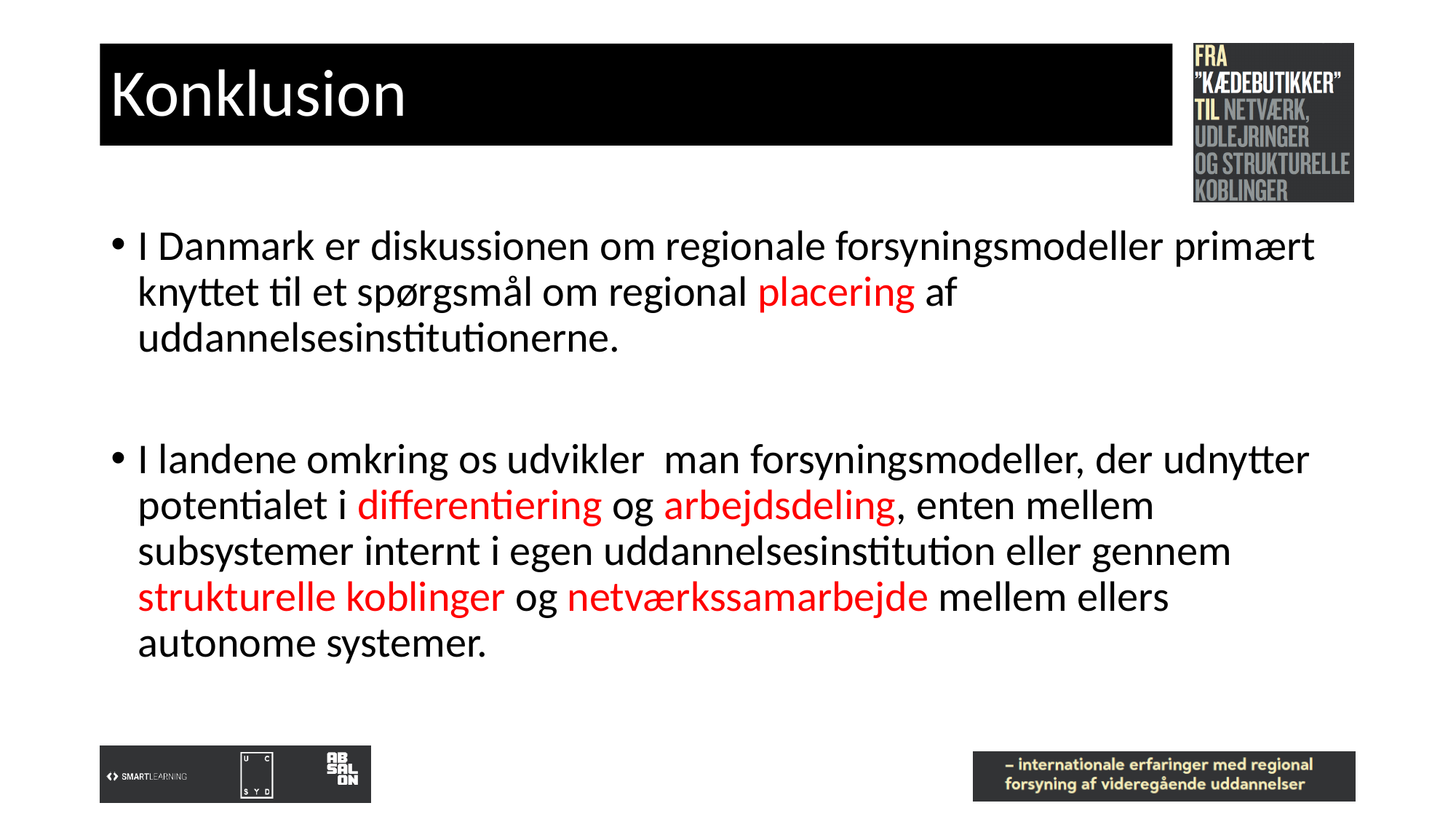

# Konklusion
I Danmark er diskussionen om regionale forsyningsmodeller primært knyttet til et spørgsmål om regional placering af uddannelsesinstitutionerne.

I landene omkring os udvikler  man forsyningsmodeller, der udnytter potentialet i differentiering og arbejdsdeling, enten mellem subsystemer internt i egen uddannelsesinstitution eller gennem strukturelle koblinger og netværkssamarbejde mellem ellers autonome systemer.